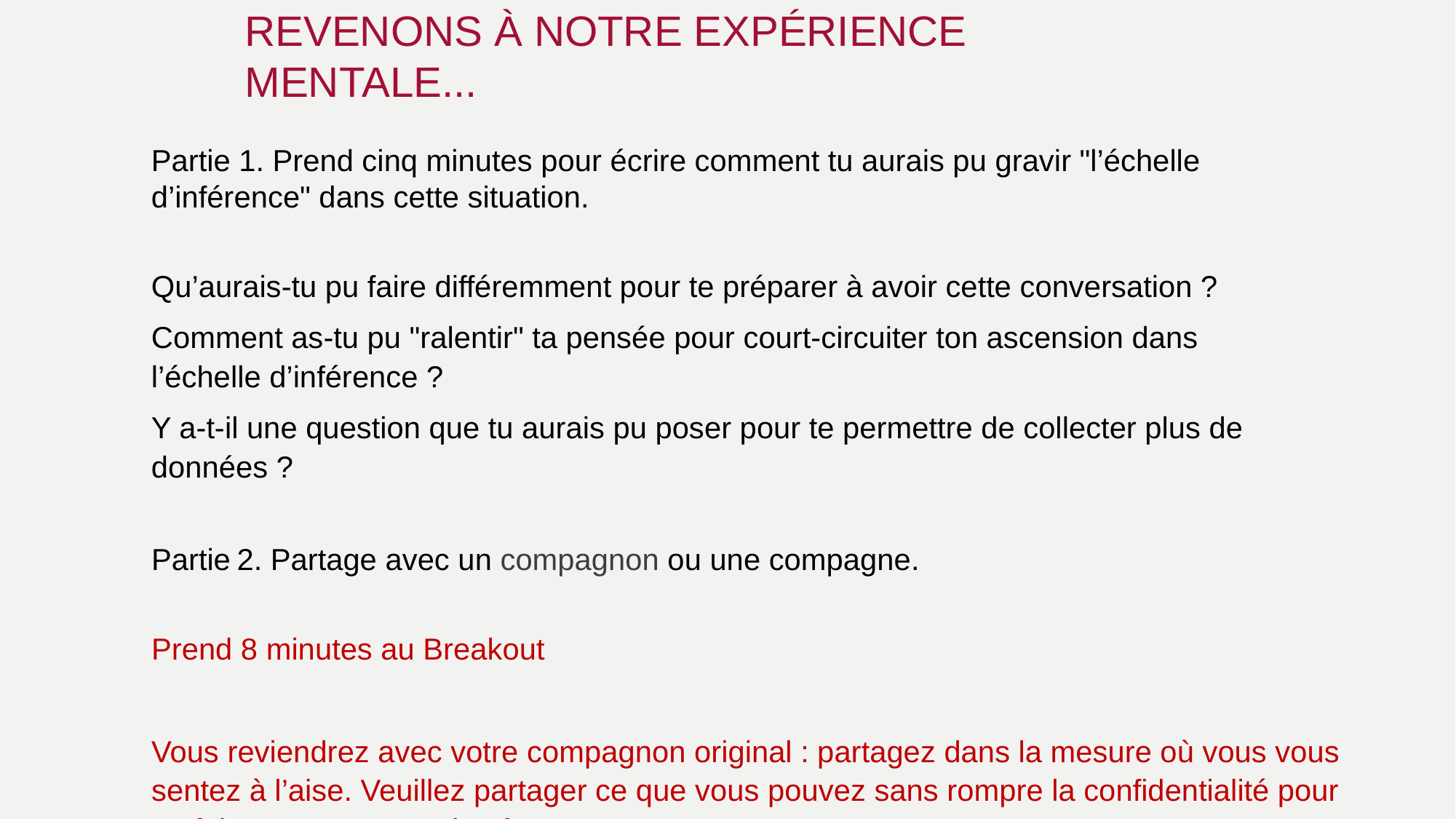

Revenons à notre expérience mentale...
Partie 1. Prend cinq minutes pour écrire comment tu aurais pu gravir "l’échelle d’inférence" dans cette situation.

Qu’aurais-tu pu faire différemment pour te préparer à avoir cette conversation ?
Comment as-tu pu "ralentir" ta pensée pour court-circuiter ton ascension dans l’échelle d’inférence ?
Y a-t-il une question que tu aurais pu poser pour te permettre de collecter plus de données ?

Partie 2. Partage avec un compagnon ou une compagne.

Prend 8 minutes au Breakout

Vous reviendrez avec votre compagnon original : partagez dans la mesure où vous vous sentez à l’aise. Veuillez partager ce que vous pouvez sans rompre la confidentialité pour en faire une conversation fructueuse